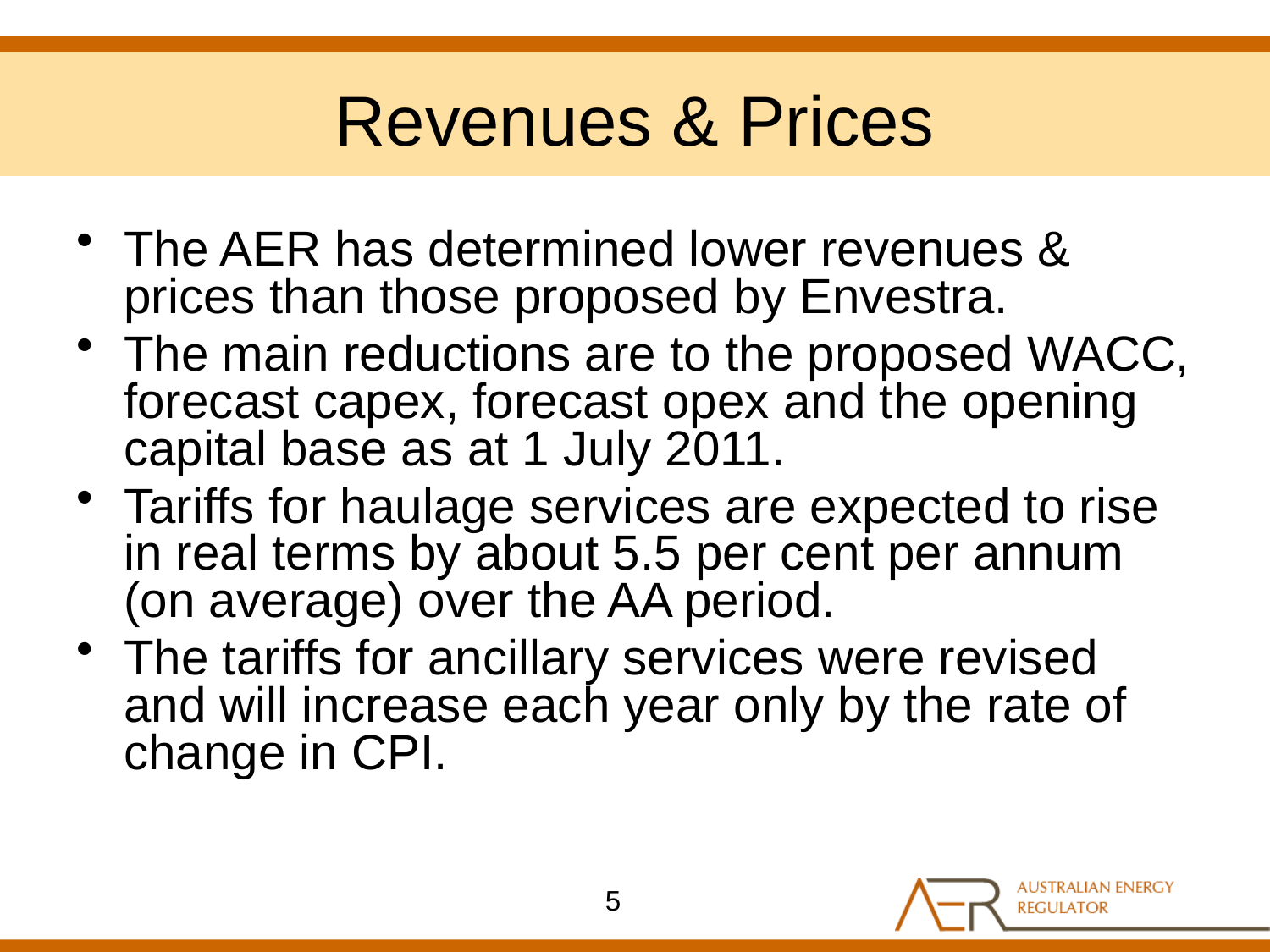

# Revenues & Prices
The AER has determined lower revenues & prices than those proposed by Envestra.
The main reductions are to the proposed WACC, forecast capex, forecast opex and the opening capital base as at 1 July 2011.
Tariffs for haulage services are expected to rise in real terms by about 5.5 per cent per annum (on average) over the AA period.
The tariffs for ancillary services were revised and will increase each year only by the rate of change in CPI.

5